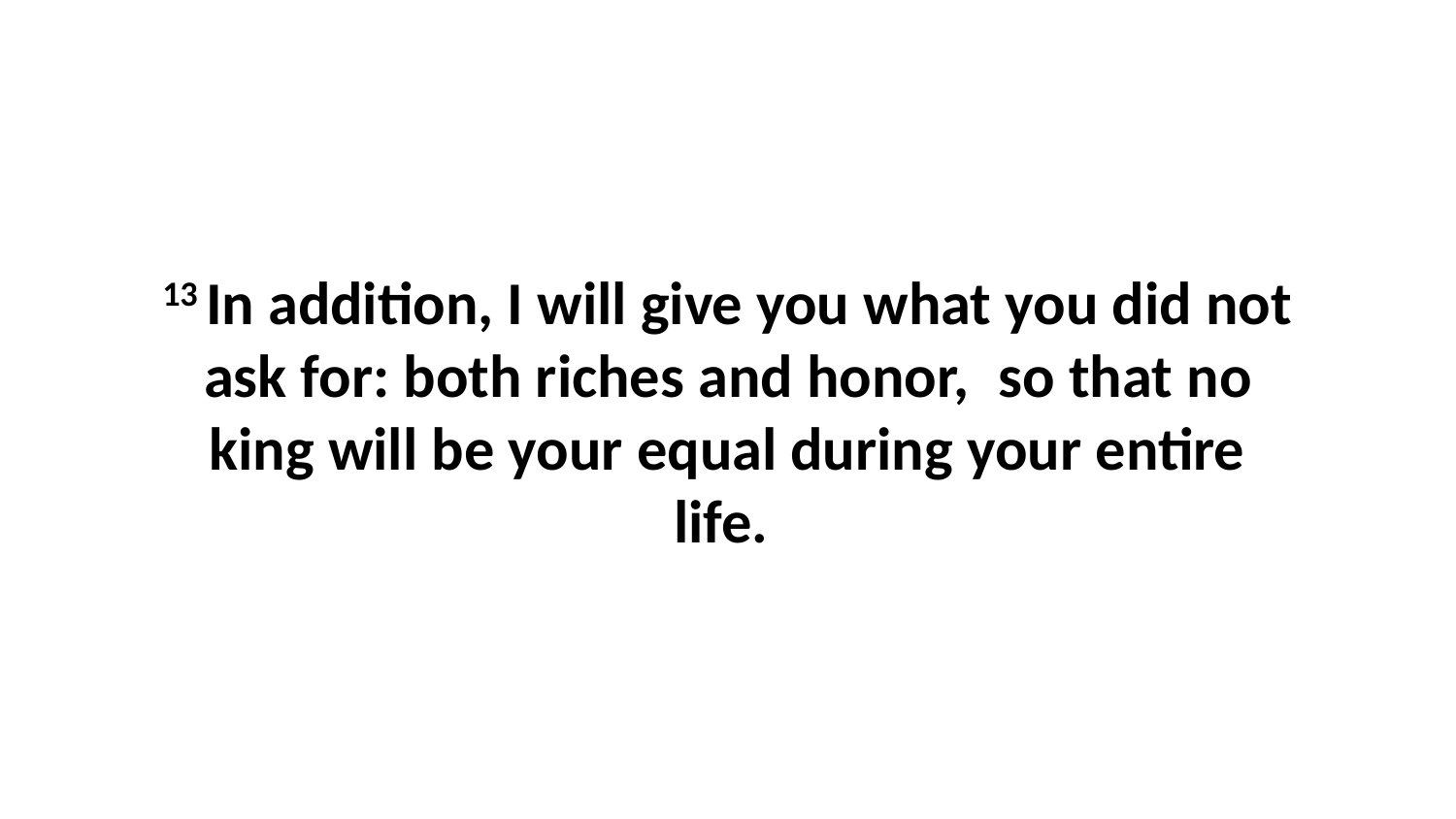

13 In addition, I will give you what you did not ask for: both riches and honor,  so that no king will be your equal during your entire life.